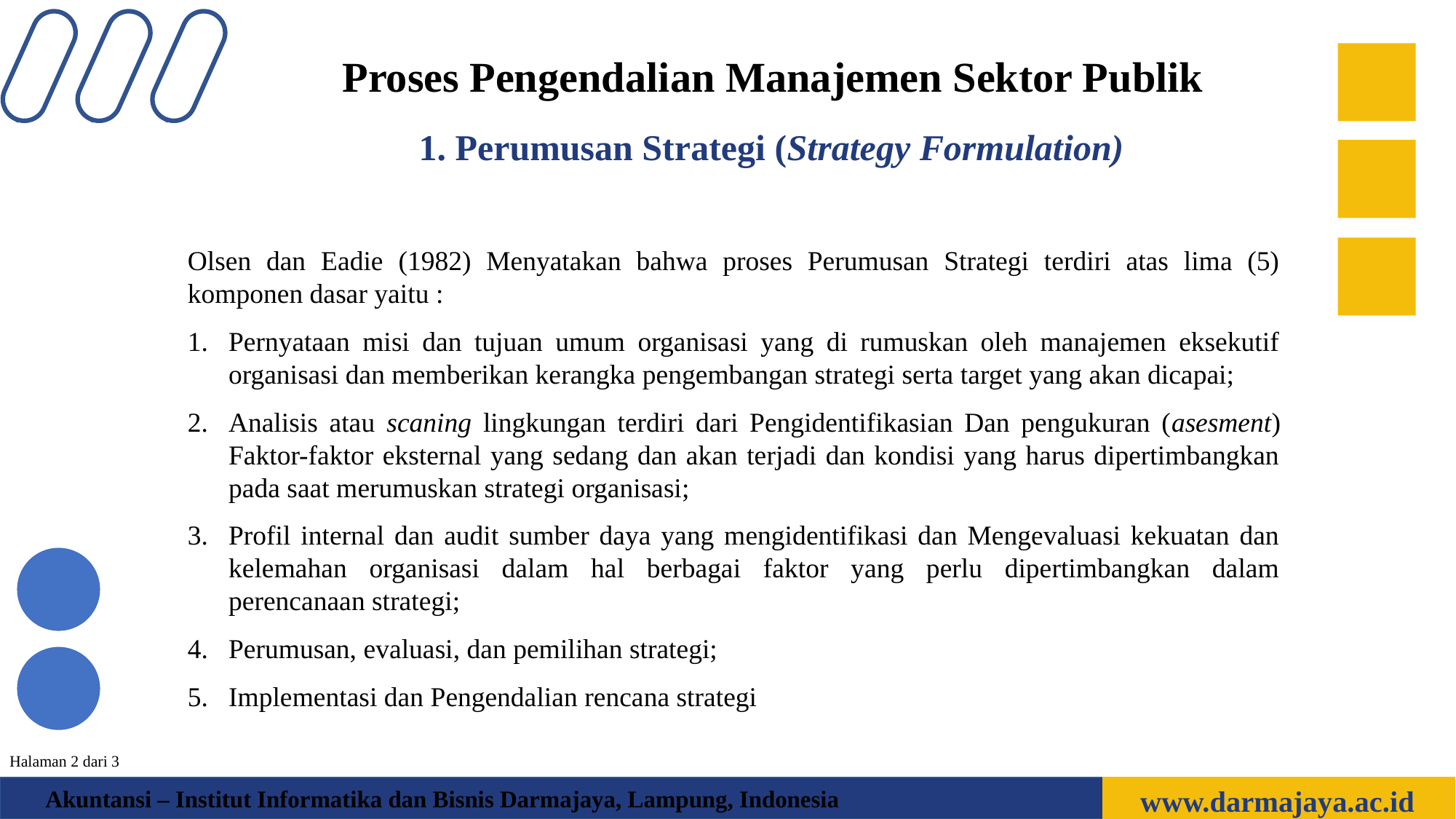

Proses Pengendalian Manajemen Sektor Publik
1. Perumusan Strategi (Strategy Formulation)

Olsen dan Eadie (1982) Menyatakan bahwa proses Perumusan Strategi terdiri atas lima (5) komponen dasar yaitu :
Pernyataan misi dan tujuan umum organisasi yang di rumuskan oleh manajemen eksekutif organisasi dan memberikan kerangka pengembangan strategi serta target yang akan dicapai;
Analisis atau scaning lingkungan terdiri dari Pengidentifikasian Dan pengukuran (asesment) Faktor-faktor eksternal yang sedang dan akan terjadi dan kondisi yang harus dipertimbangkan pada saat merumuskan strategi organisasi;
Profil internal dan audit sumber daya yang mengidentifikasi dan Mengevaluasi kekuatan dan kelemahan organisasi dalam hal berbagai faktor yang perlu dipertimbangkan dalam perencanaan strategi;
Perumusan, evaluasi, dan pemilihan strategi;
Implementasi dan Pengendalian rencana strategi

Halaman 2 dari 3

www.darmajaya.ac.id
Akuntansi – Institut Informatika dan Bisnis Darmajaya, Lampung, Indonesia